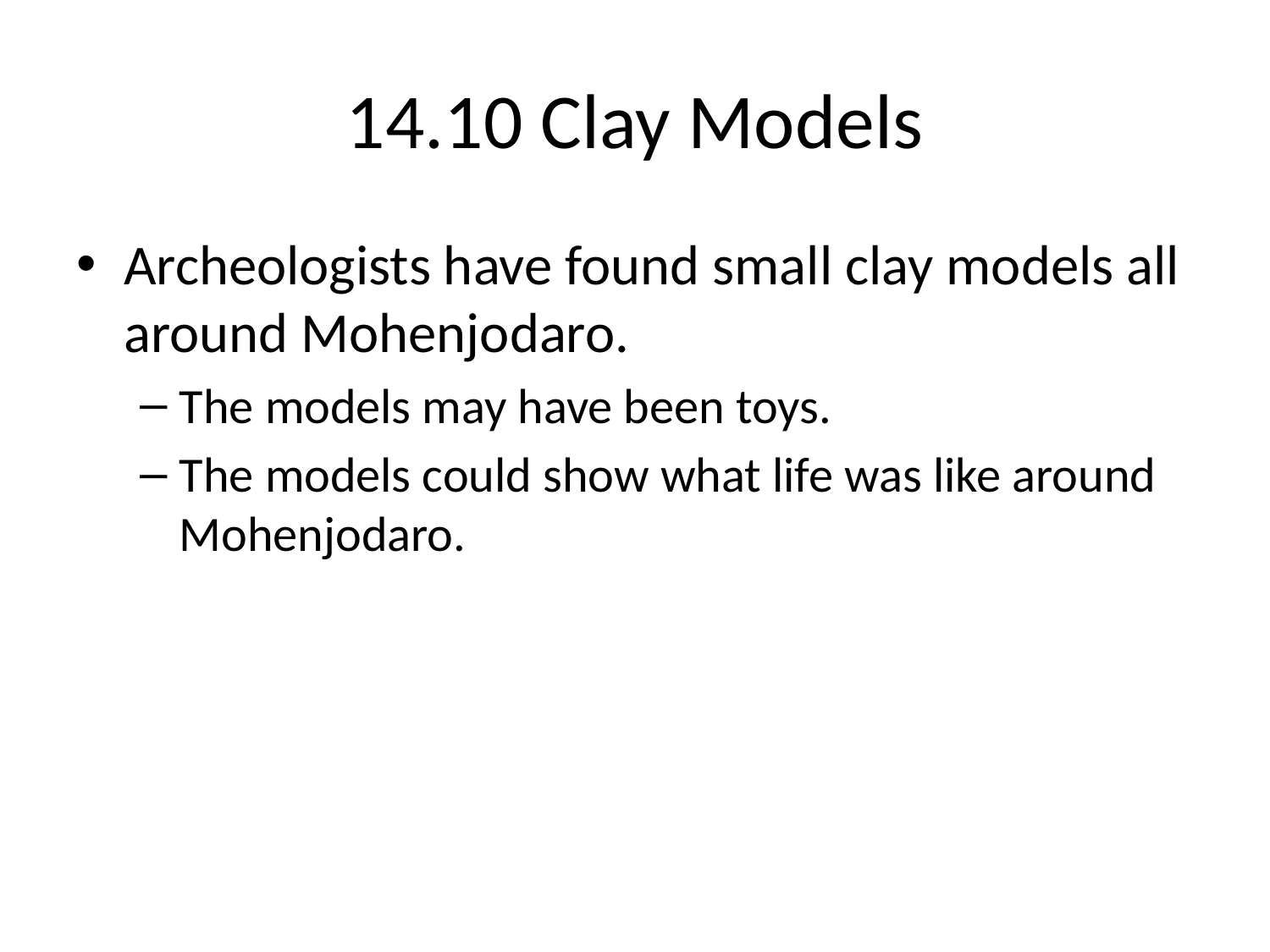

# 14.10 Clay Models
Archeologists have found small clay models all around Mohenjodaro.
The models may have been toys.
The models could show what life was like around Mohenjodaro.